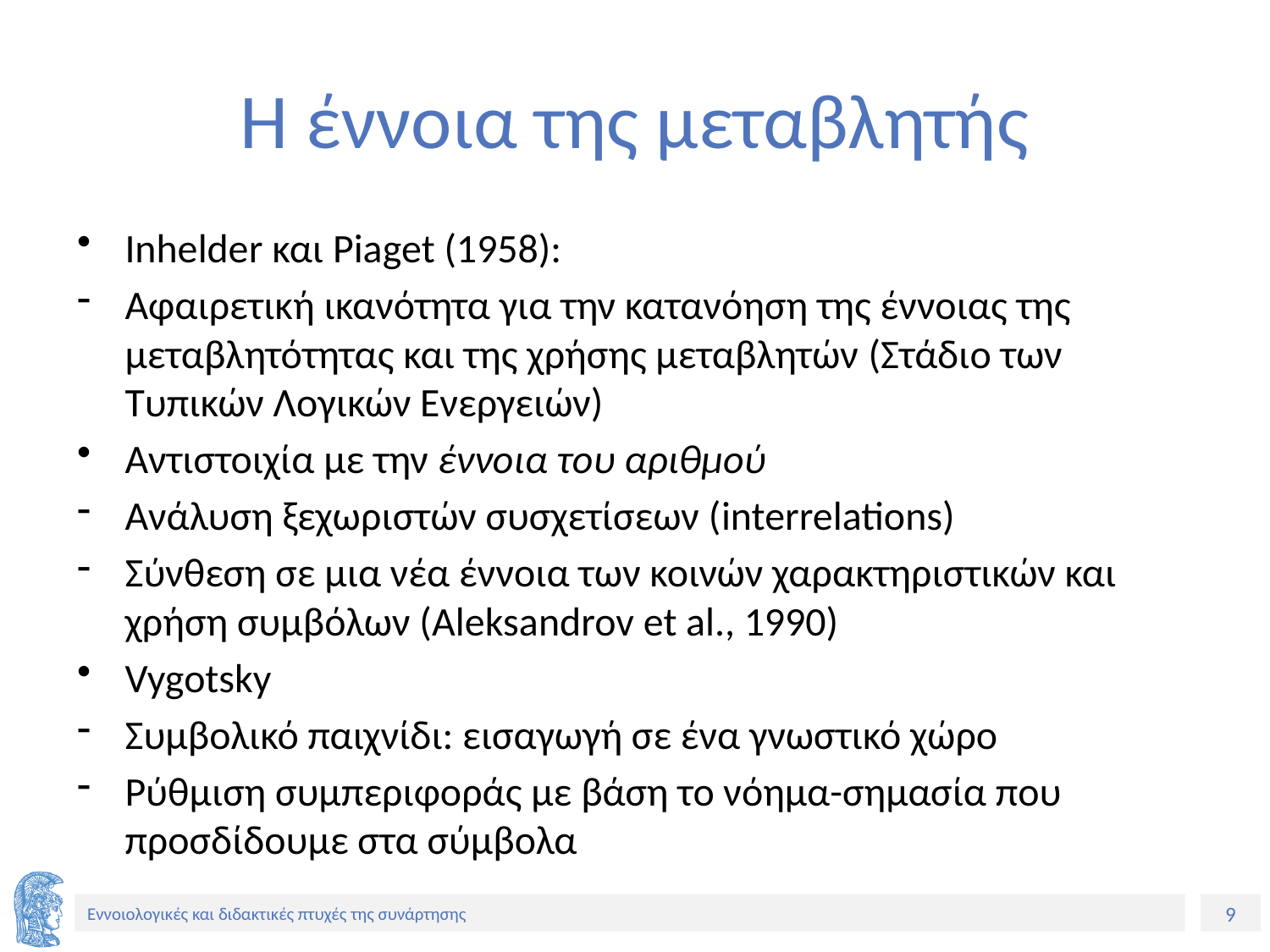

# Η έννοια της μεταβλητής
Ιnhelder και Piaget (1958):
Αφαιρετική ικανότητα για την κατανόηση της έννοιας της μεταβλητότητας και της χρήσης μεταβλητών (Στάδιο των Τυπικών Λογικών Ενεργειών)
Αντιστοιχία με την έννοια του αριθμού
Ανάλυση ξεχωριστών συσχετίσεων (interrelations)
Σύνθεση σε μια νέα έννοια των κοινών χαρακτηριστικών και χρήση συμβόλων (Aleksandrov et al., 1990)
Vygotsky
Συμβολικό παιχνίδι: εισαγωγή σε ένα γνωστικό χώρο
Ρύθμιση συμπεριφοράς με βάση το νόημα-σημασία που προσδίδουμε στα σύμβολα